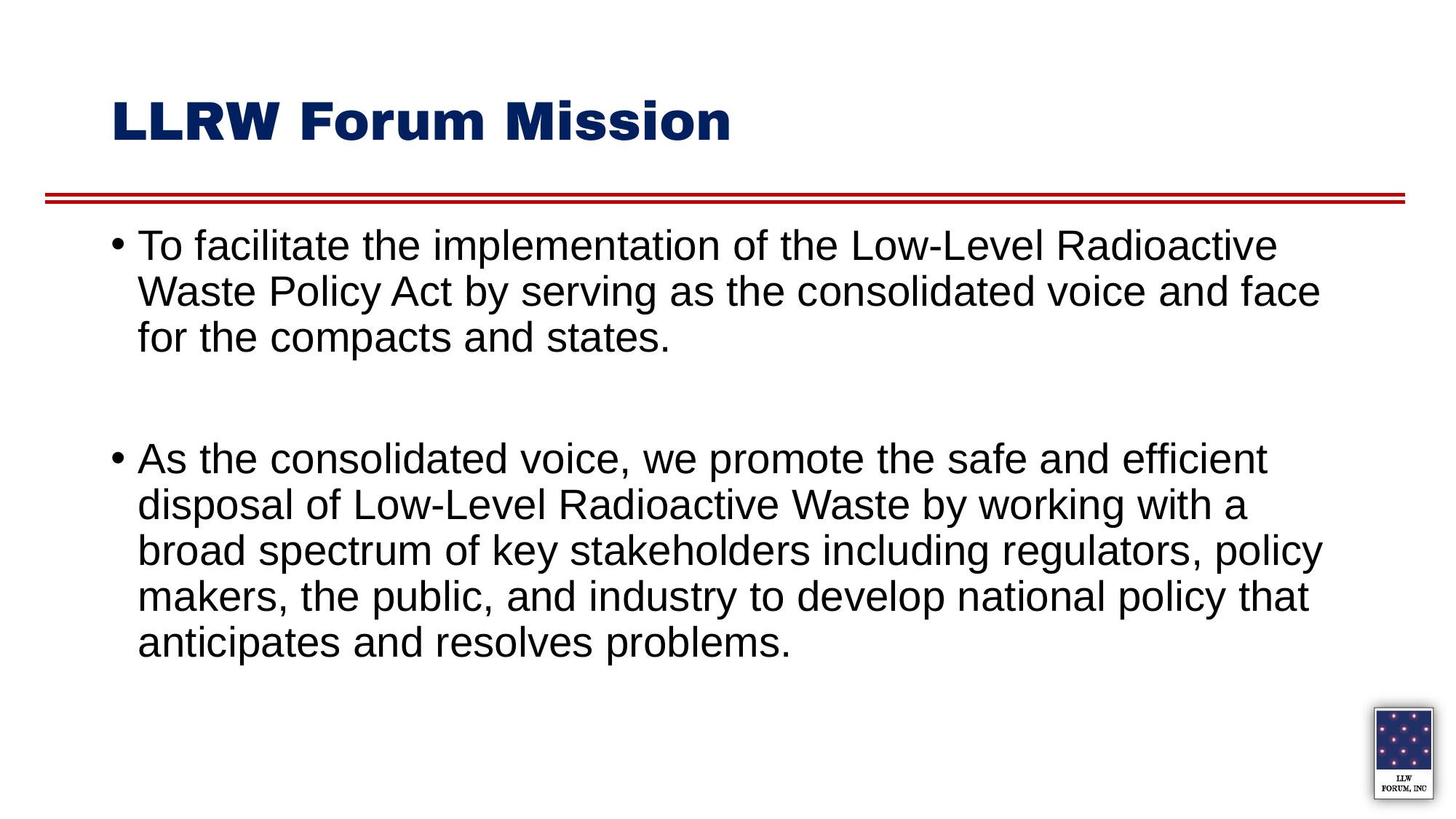

# LLRW Forum Mission
To facilitate the implementation of the Low-Level Radioactive Waste Policy Act by serving as the consolidated voice and face for the compacts and states.

As the consolidated voice, we promote the safe and efficient disposal of Low-Level Radioactive Waste by working with a broad spectrum of key stakeholders including regulators, policy makers, the public, and industry to develop national policy that anticipates and resolves problems.